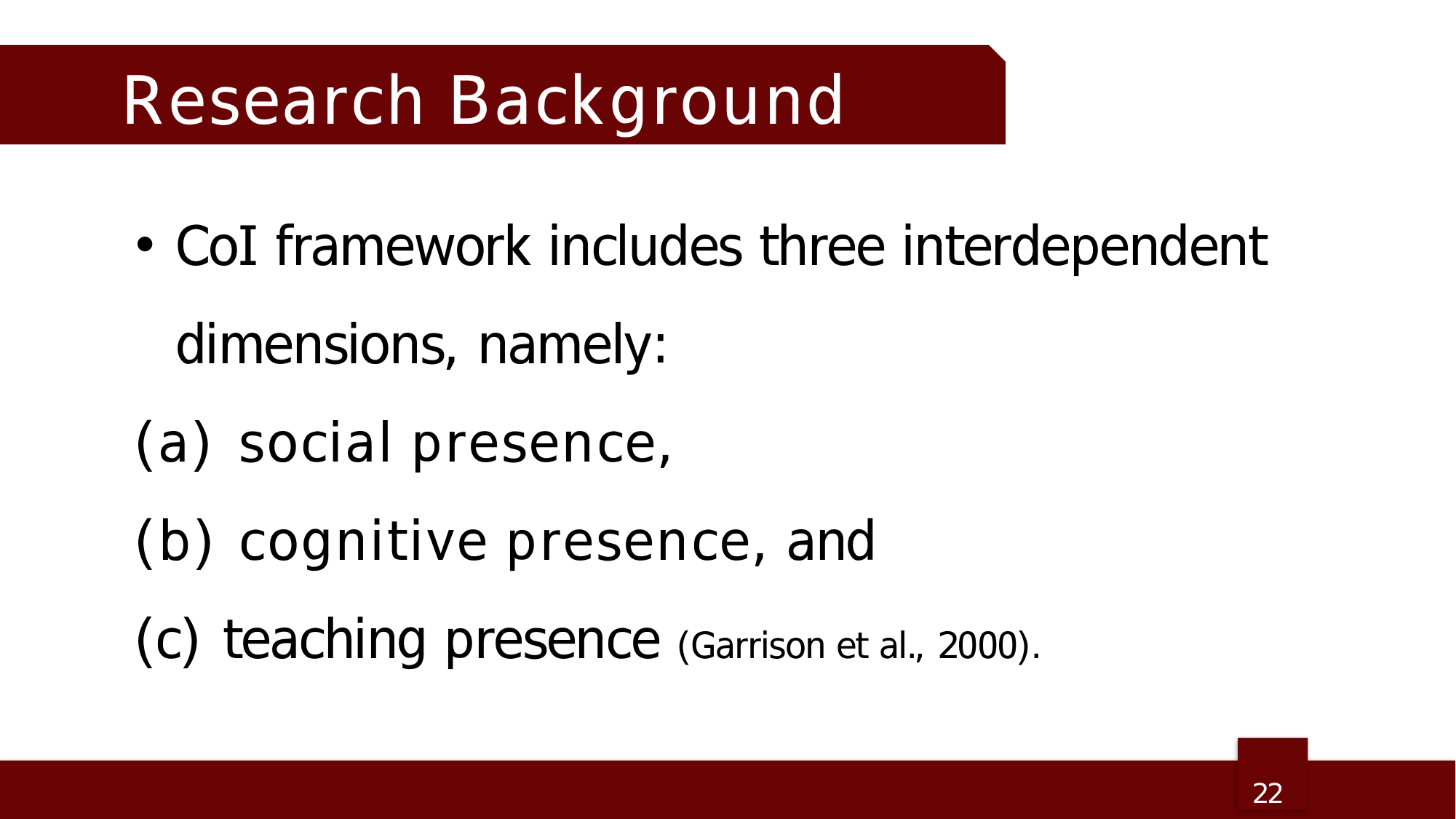

Research Background
CoI framework includes three interdependent dimensions, namely:
 social presence,
 cognitive presence, and
teaching presence (Garrison et al., 2000).
22